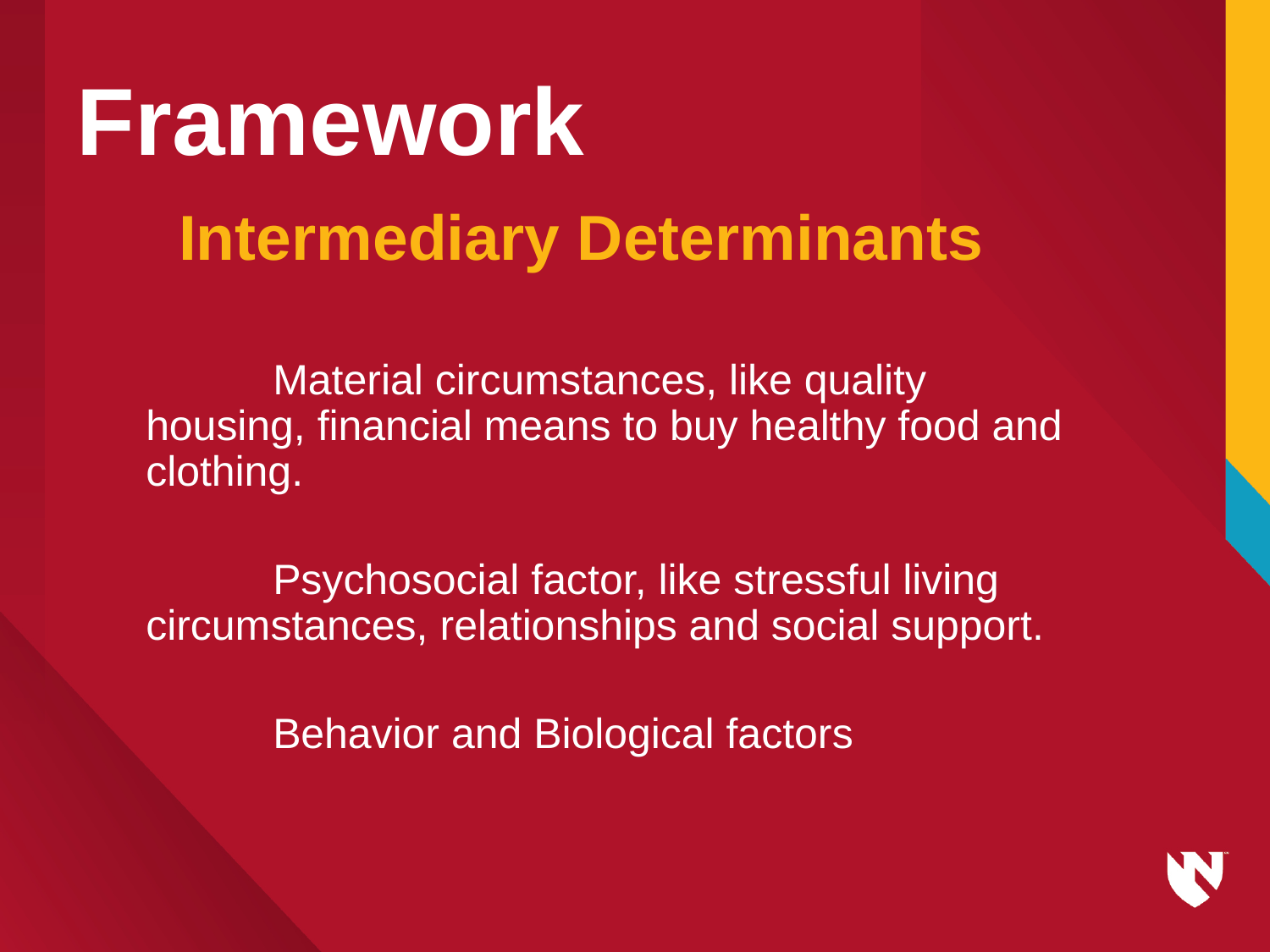

# Framework
Intermediary Determinants
	Material circumstances, like quality housing, financial means to buy healthy food and clothing.

	Psychosocial factor, like stressful living circumstances, relationships and social support.

	Behavior and Biological factors